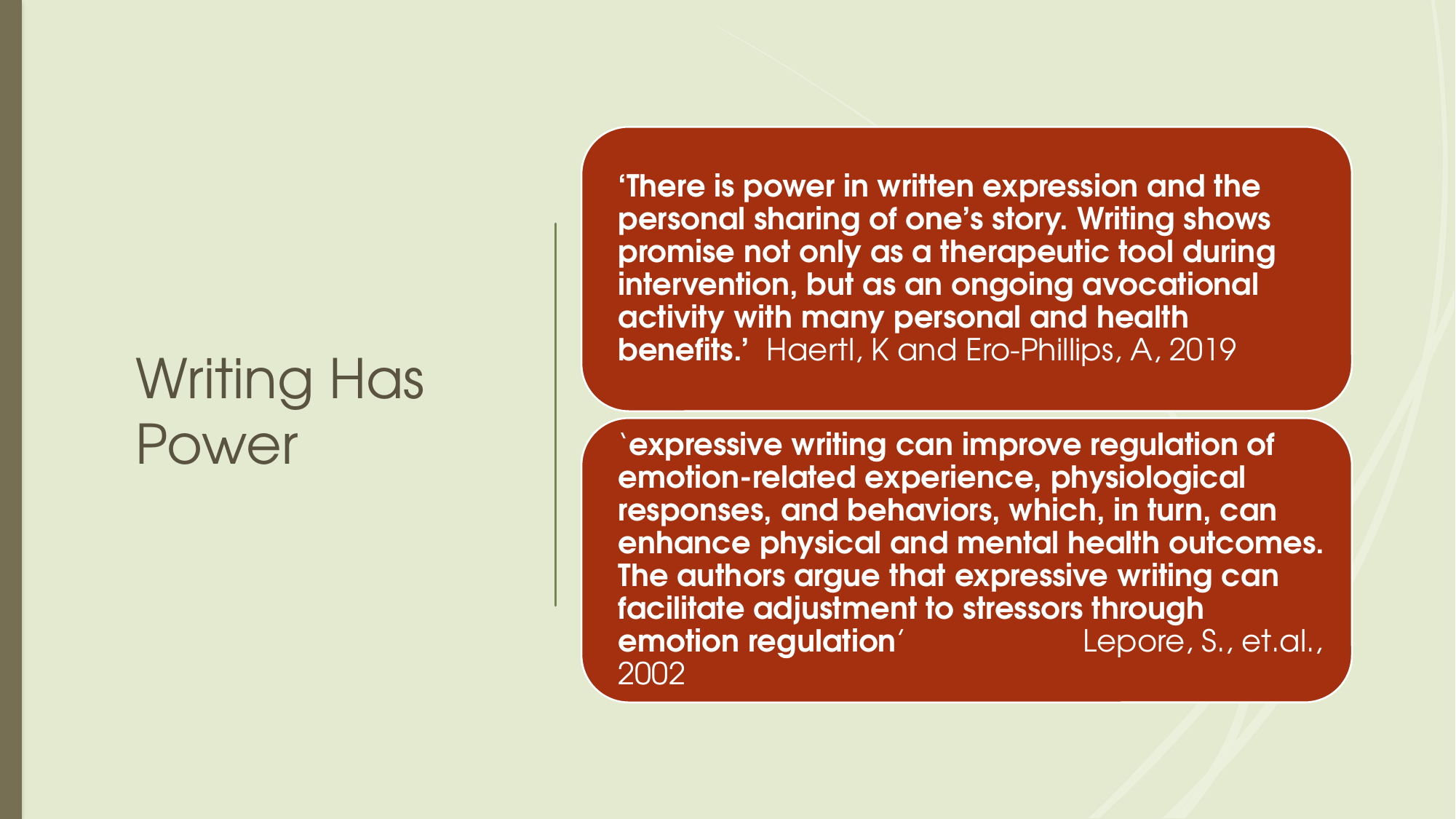

# Writing Has Power
‘There is power in written expression and the personal sharing of one’s story. Writing shows promise not only as a therapeutic tool during intervention, but as an ongoing avocational activity with many personal and health benefits.’  Haertl, K and Ero-Phillips, A, 2019
‘expressive writing can improve regulation of emotion-related experience, physiological responses, and behaviors, which, in turn, can enhance physical and mental health outcomes. The authors argue that expressive writing can facilitate adjustment to stressors through emotion regulation’                     Lepore, S., et.al., 2002